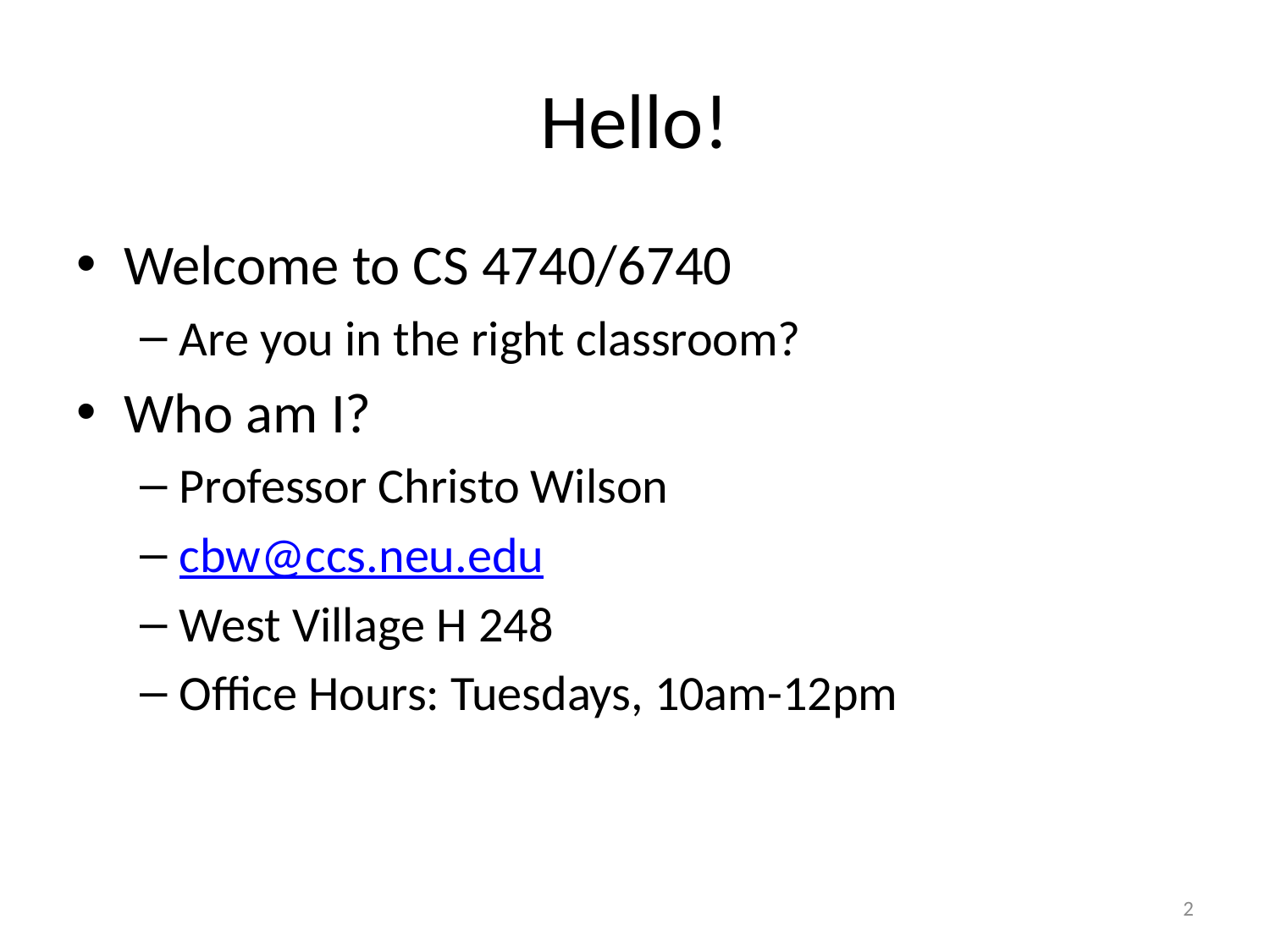

# Hello!
Welcome to CS 4740/6740
Are you in the right classroom?
Who am I?
Professor Christo Wilson
cbw@ccs.neu.edu
West Village H 248
Office Hours: Tuesdays, 10am-12pm
2